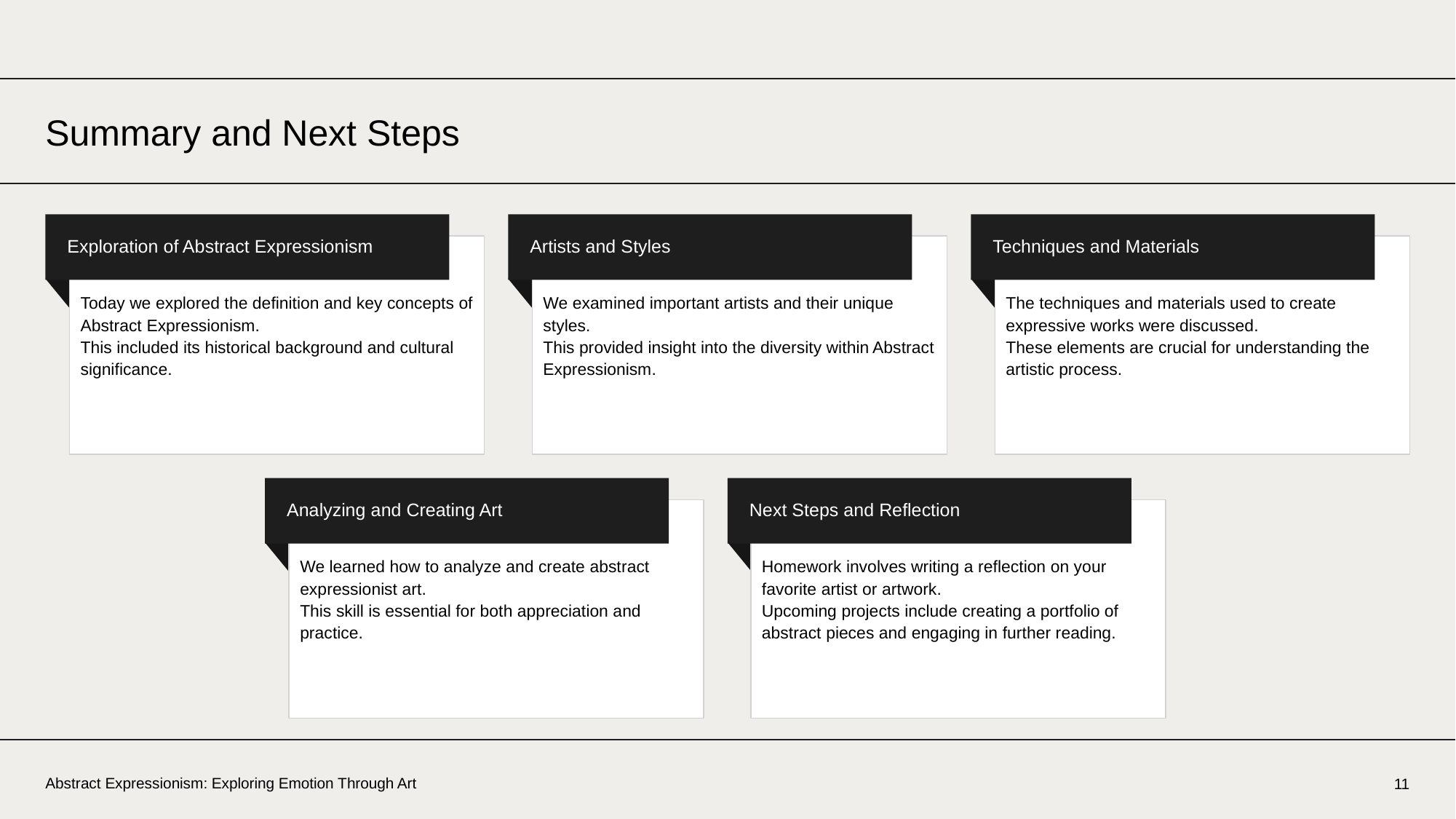

Summary and Next Steps

Exploration of Abstract Expressionism
Artists and Styles
Techniques and Materials

Today we explored the definition and key concepts of Abstract Expressionism.
This included its historical background and cultural significance.
We examined important artists and their unique styles.
This provided insight into the diversity within Abstract Expressionism.
The techniques and materials used to create expressive works were discussed.
These elements are crucial for understanding the artistic process.

Analyzing and Creating Art
Next Steps and Reflection

We learned how to analyze and create abstract expressionist art.
This skill is essential for both appreciation and practice.
Homework involves writing a reflection on your favorite artist or artwork.
Upcoming projects include creating a portfolio of abstract pieces and engaging in further reading.

11
Abstract Expressionism: Exploring Emotion Through Art